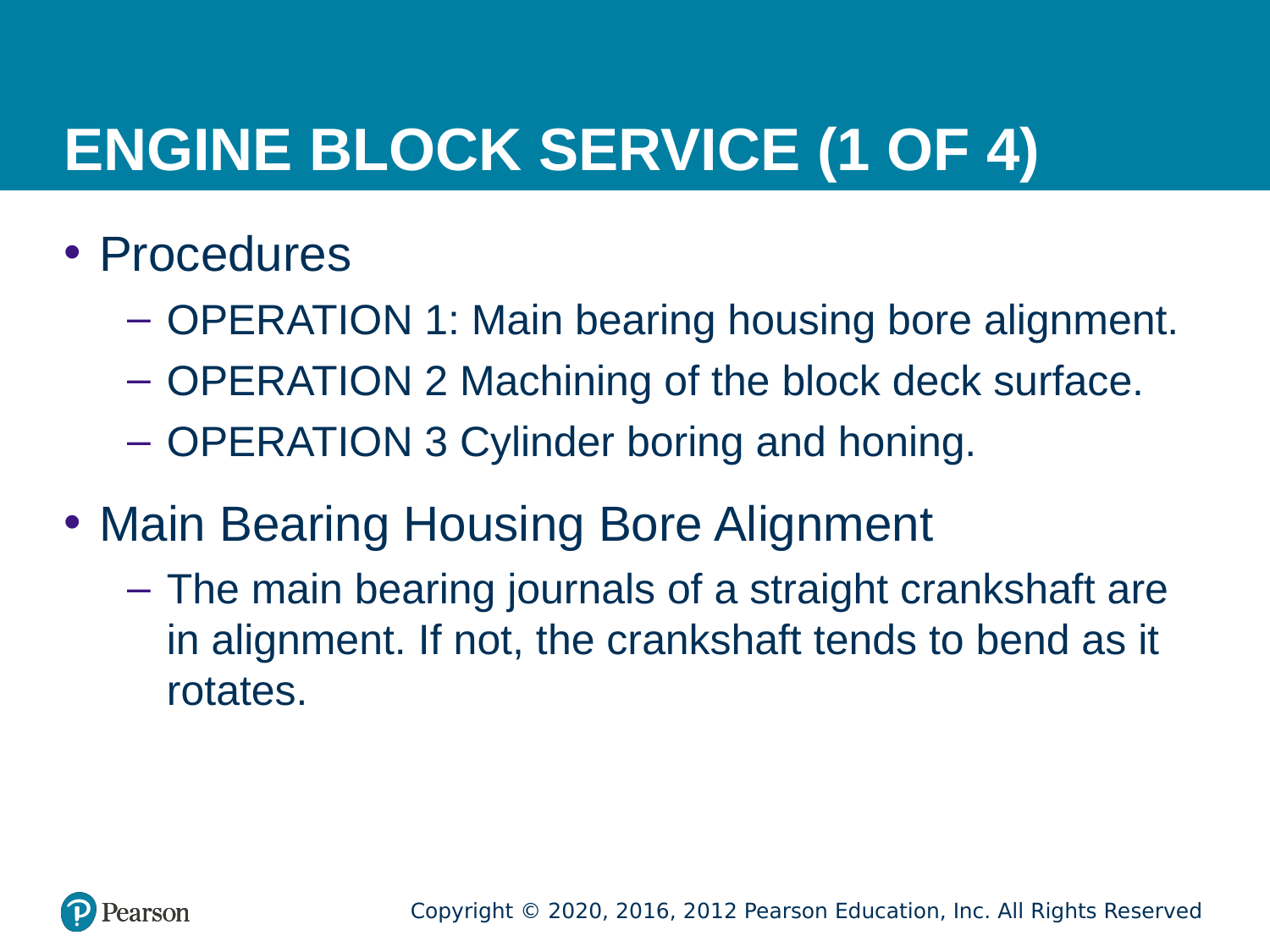

# ENGINE BLOCK SERVICE (1 OF 4)
Procedures
OPERATION 1: Main bearing housing bore alignment.
OPERATION 2 Machining of the block deck surface.
OPERATION 3 Cylinder boring and honing.
Main Bearing Housing Bore Alignment
The main bearing journals of a straight crankshaft are in alignment. If not, the crankshaft tends to bend as it rotates.